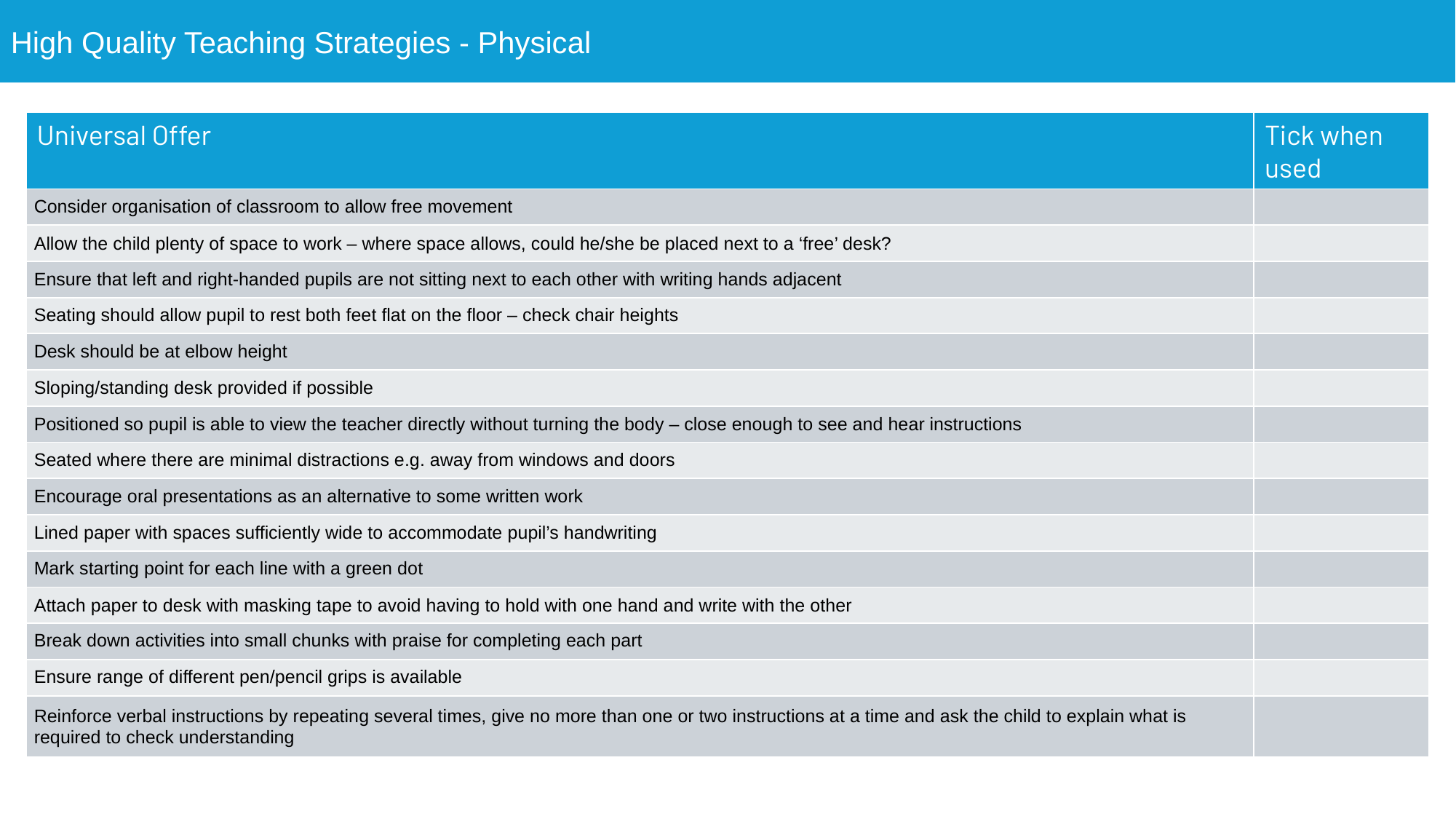

High Quality Teaching Strategies - Physical
| Universal Offer | Tick when used |
| --- | --- |
| Consider organisation of classroom to allow free movement |  |
| Allow the child plenty of space to work – where space allows, could he/she be placed next to a ‘free’ desk? |  |
| Ensure that left and right-handed pupils are not sitting next to each other with writing hands adjacent |  |
| Seating should allow pupil to rest both feet flat on the floor – check chair heights |  |
| Desk should be at elbow height |  |
| Sloping/standing desk provided if possible |  |
| Positioned so pupil is able to view the teacher directly without turning the body – close enough to see and hear instructions |  |
| Seated where there are minimal distractions e.g. away from windows and doors |  |
| Encourage oral presentations as an alternative to some written work |  |
| Lined paper with spaces sufficiently wide to accommodate pupil’s handwriting |  |
| Mark starting point for each line with a green dot |  |
| Attach paper to desk with masking tape to avoid having to hold with one hand and write with the other |  |
| Break down activities into small chunks with praise for completing each part |  |
| Ensure range of different pen/pencil grips is available |  |
| Reinforce verbal instructions by repeating several times, give no more than one or two instructions at a time and ask the child to explain what is required to check understanding |  |